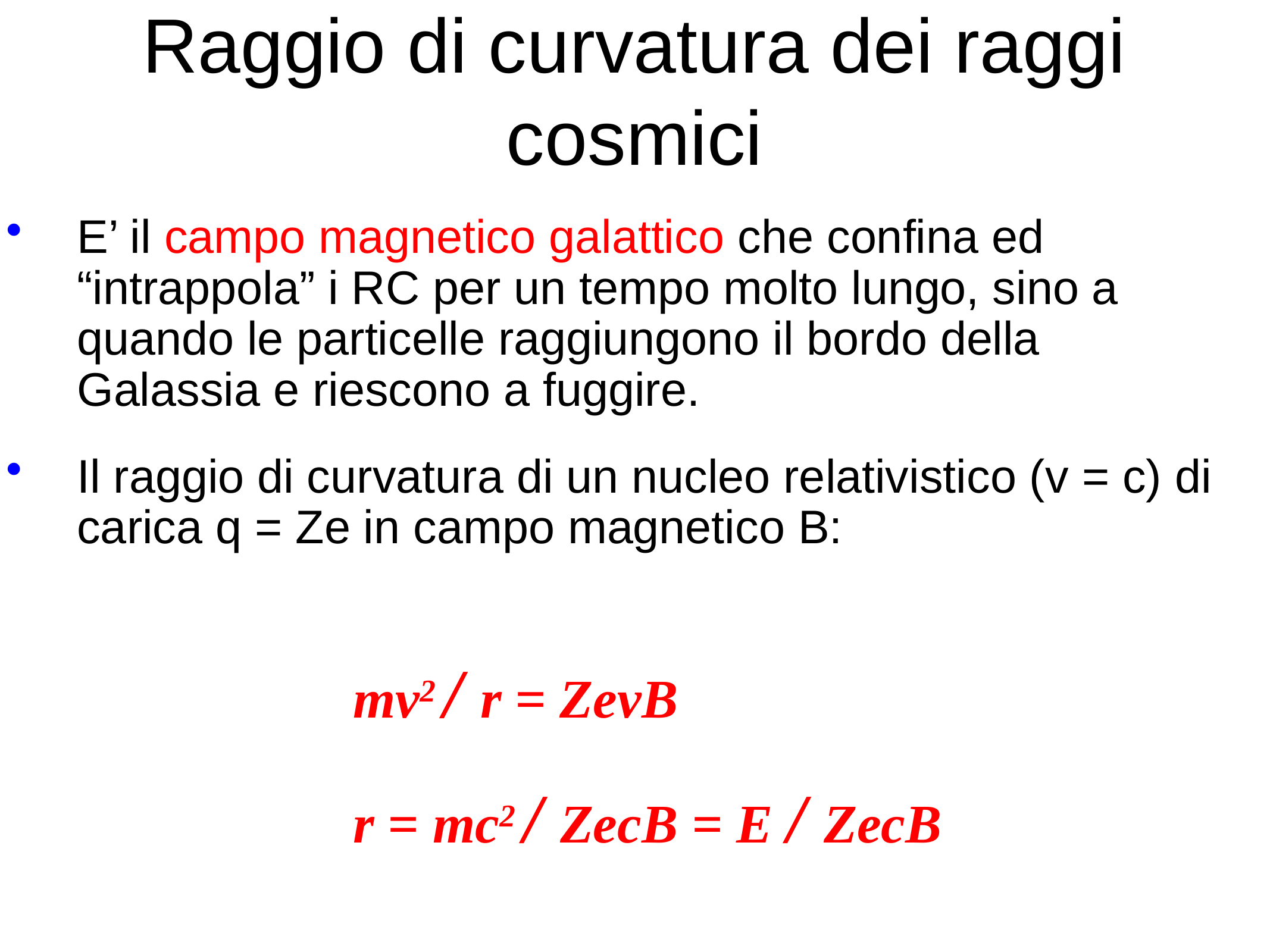

Raggio di curvatura dei raggi cosmici
E’ il campo magnetico galattico che confina ed “intrappola” i RC per un tempo molto lungo, sino a quando le particelle raggiungono il bordo della Galassia e riescono a fuggire.

Il raggio di curvatura di un nucleo relativistico (v = c) di carica q = Ze in campo magnetico B:
mv2 / r = ZevB

r = mc2 / ZecB = E / ZecB